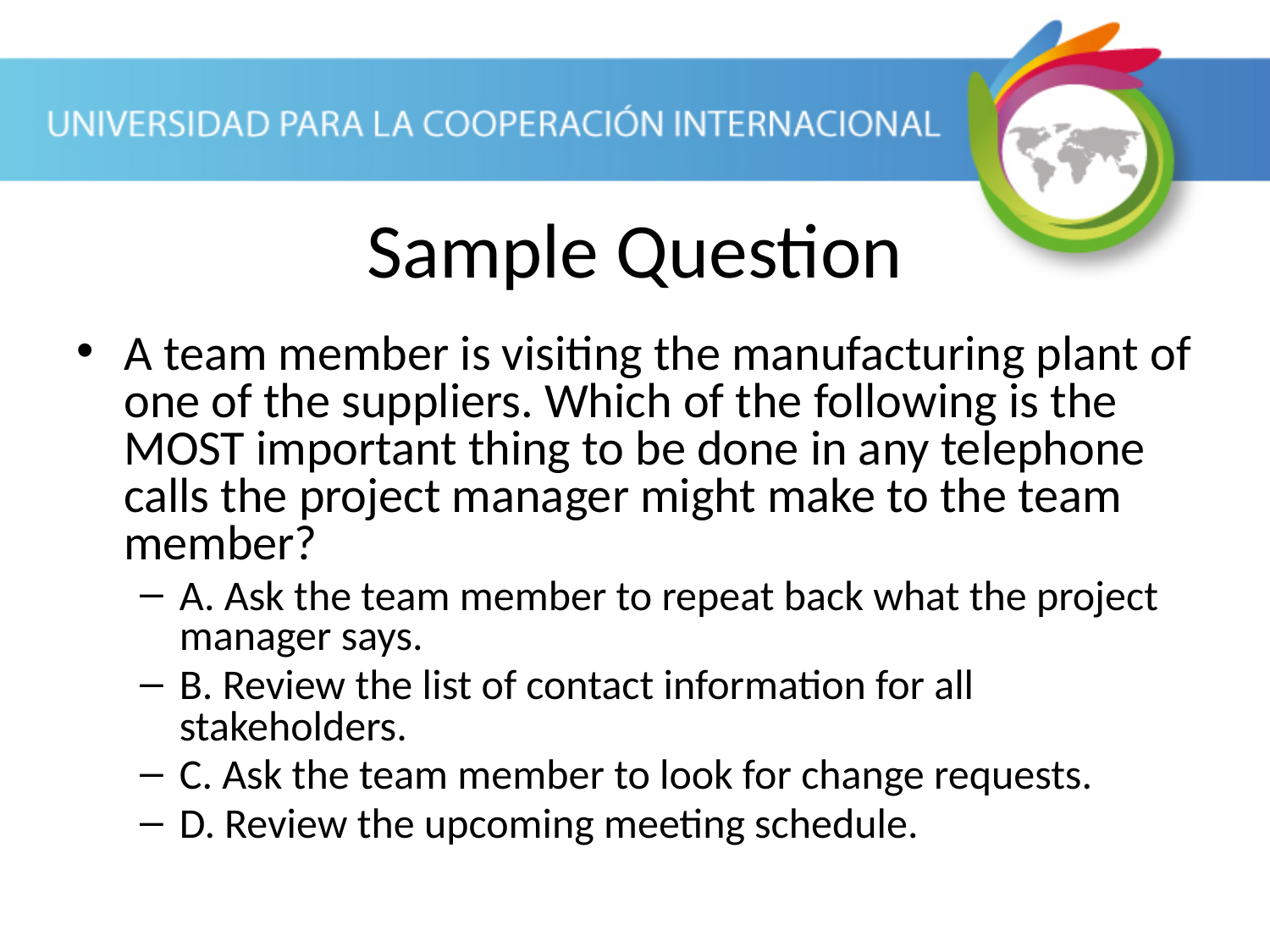

Sample Question
A team member is visiting the manufacturing plant of one of the suppliers. Which of the following is the MOST important thing to be done in any telephone calls the project manager might make to the team member?
A. Ask the team member to repeat back what the project manager says.
B. Review the list of contact information for all stakeholders.
C. Ask the team member to look for change requests.
D. Review the upcoming meeting schedule.